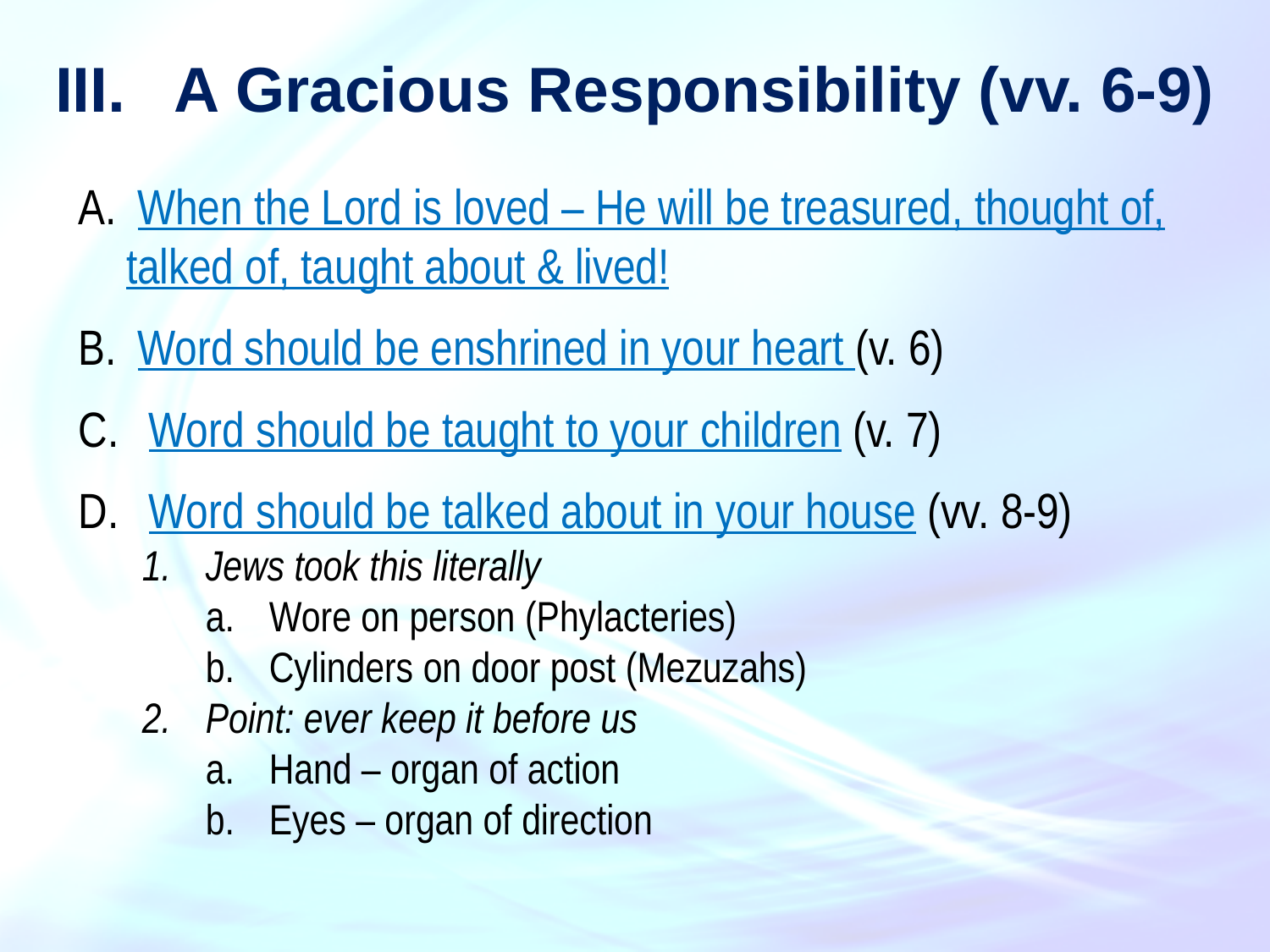

A Gracious Responsibility (vv. 6-9)
 When the Lord is loved – He will be treasured, thought of, talked of, taught about & lived!

 Word should be enshrined in your heart (v. 6)

  Word should be taught to your children (v. 7)

  Word should be talked about in your house (vv. 8-9)
Jews took this literally
Wore on person (Phylacteries)
Cylinders on door post (Mezuzahs)
Point: ever keep it before us
Hand – organ of action
Eyes – organ of direction